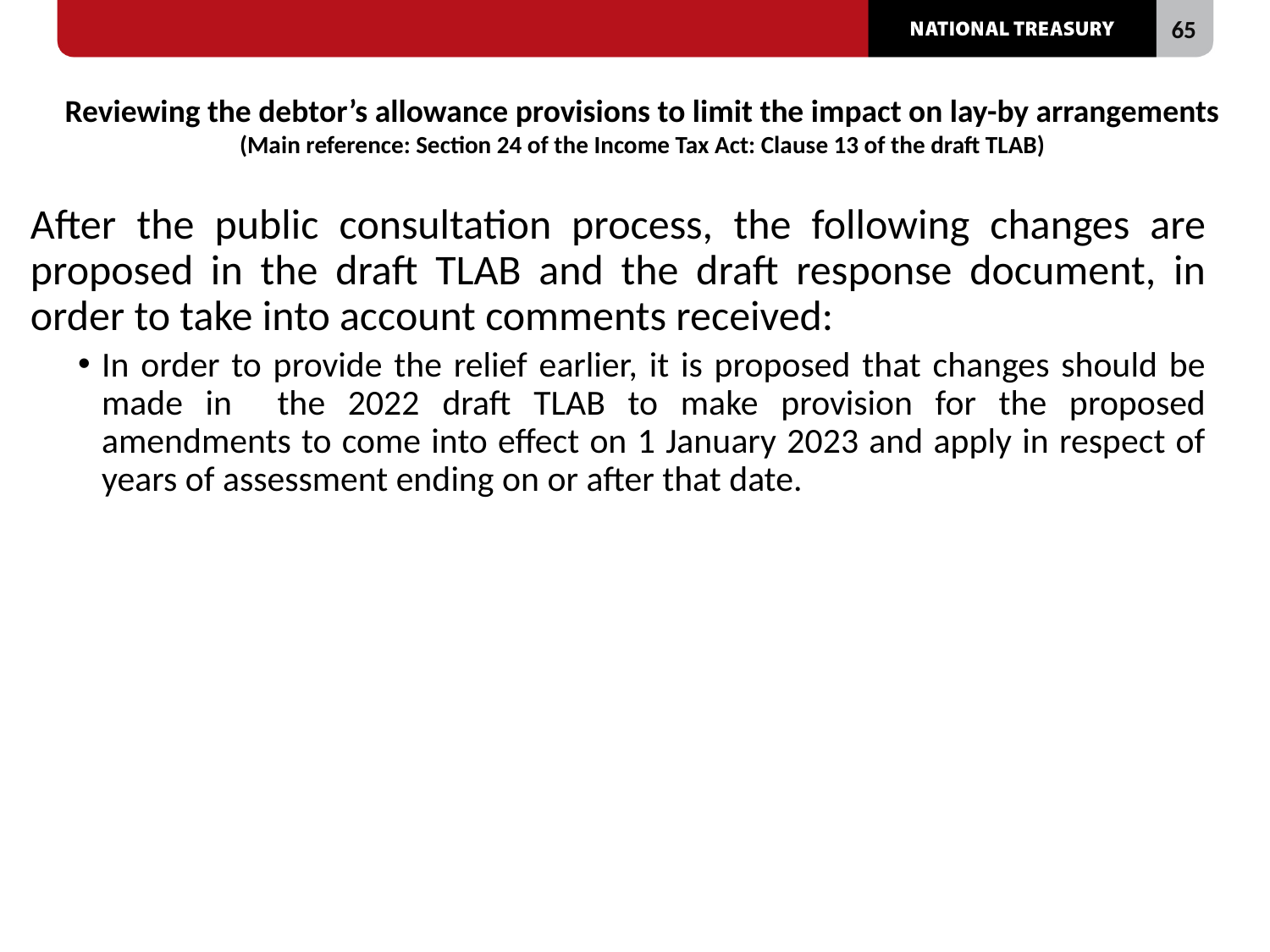

# Reviewing the debtor’s allowance provisions to limit the impact on lay-by arrangements (Main reference: Section 24 of the Income Tax Act: Clause 13 of the draft TLAB)
After the public consultation process, the following changes are proposed in the draft TLAB and the draft response document, in order to take into account comments received:
In order to provide the relief earlier, it is proposed that changes should be made in  the 2022 draft TLAB to make provision for the proposed amendments to come into effect on 1 January 2023 and apply in respect of years of assessment ending on or after that date.